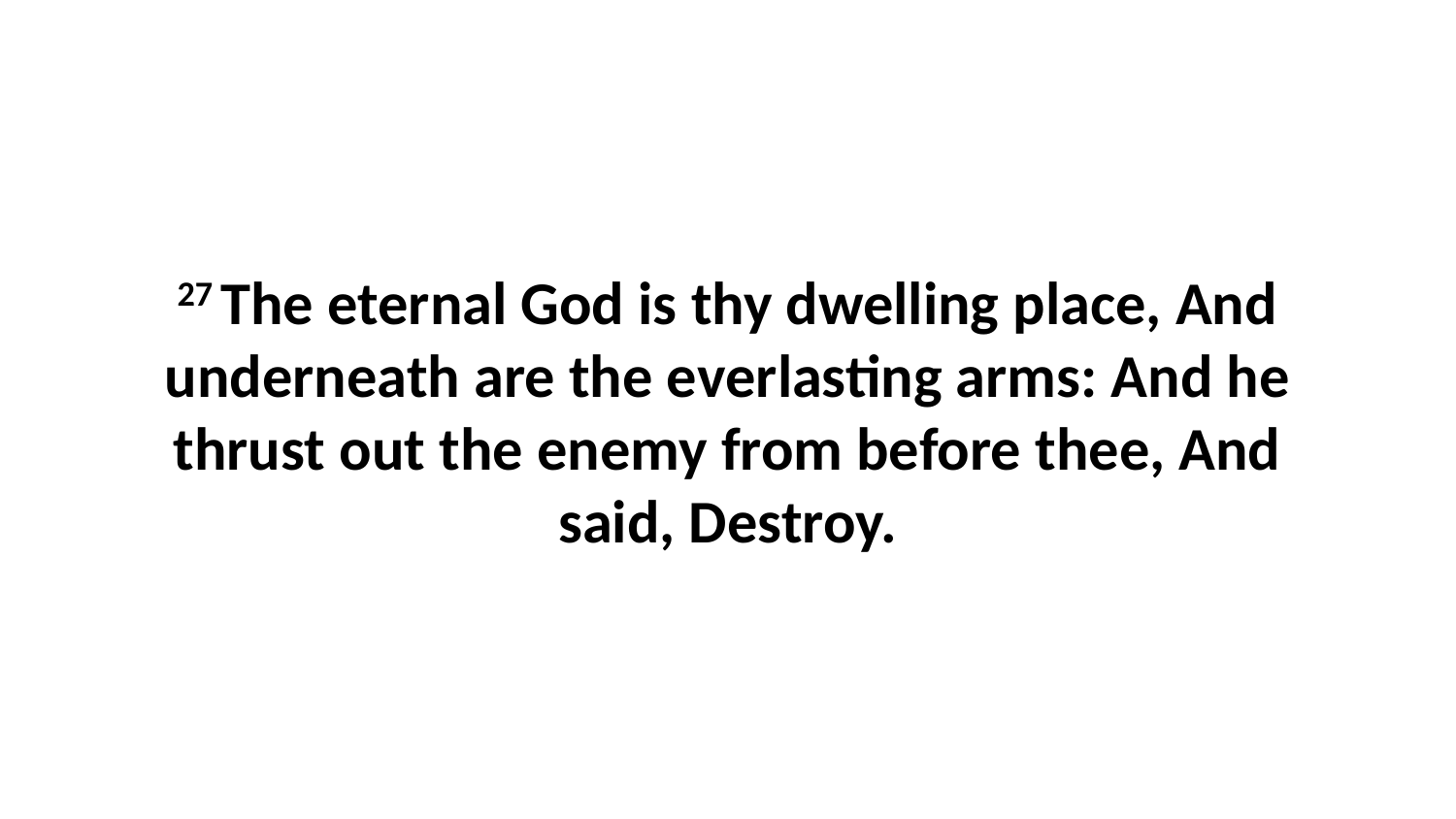

27 The eternal God is thy dwelling place, And underneath are the everlasting arms: And he thrust out the enemy from before thee, And said, Destroy.